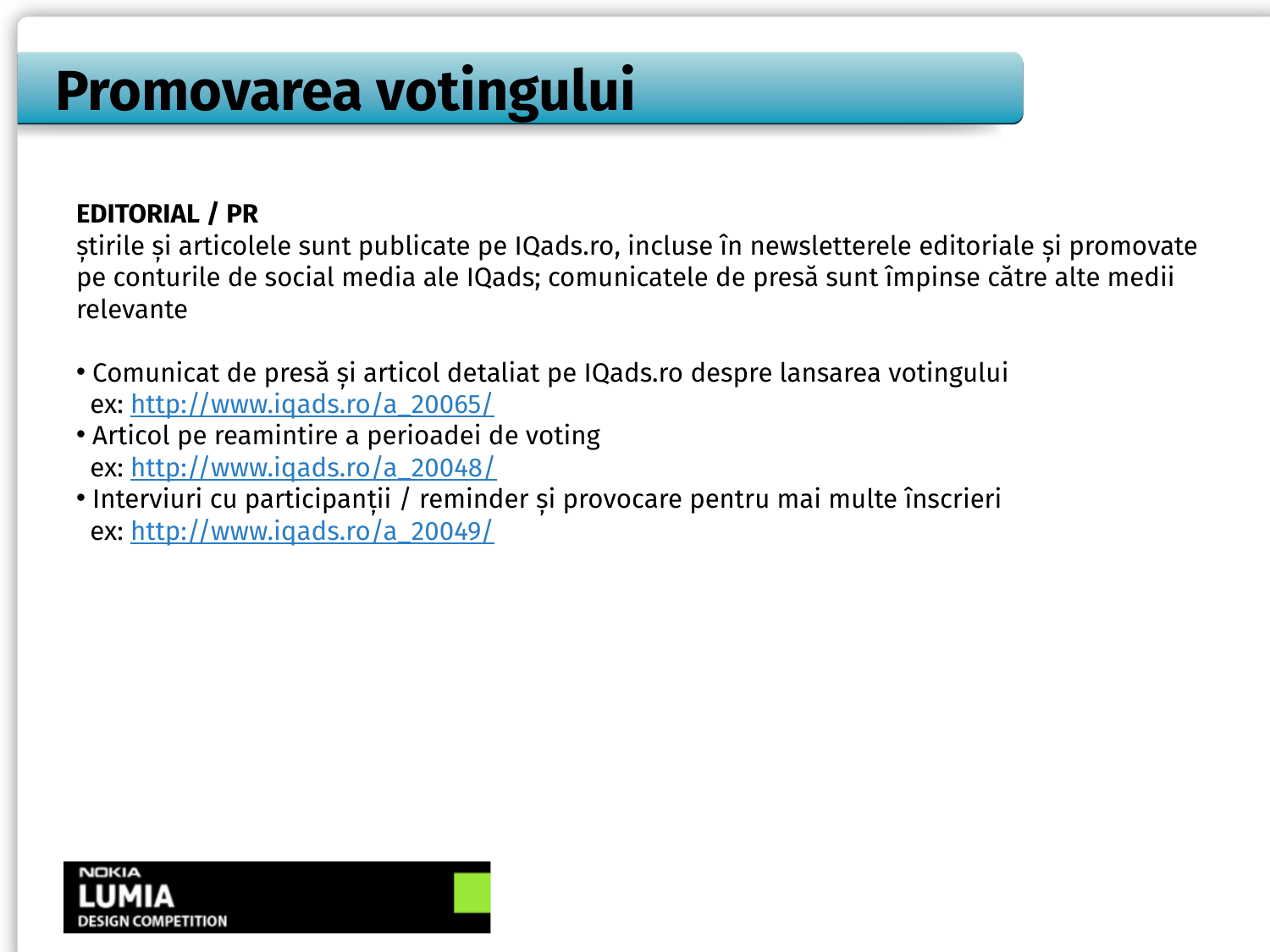

# Promovarea votingului
EDITORIAL / PR
ştirile şi articolele sunt publicate pe IQads.ro, incluse în newsletterele editoriale şi promovate pe conturile de social media ale IQads; comunicatele de presă sunt împinse către alte medii relevante

 Comunicat de presă și articol detaliat pe IQads.ro despre lansarea votingului
  ex: http://www.iqads.ro/a_20065/
 Articol pe reamintire a perioadei de voting
  ex: http://www.iqads.ro/a_20048/
 Interviuri cu participanţii / reminder şi provocare pentru mai multe înscrieri
  ex: http://www.iqads.ro/a_20049/